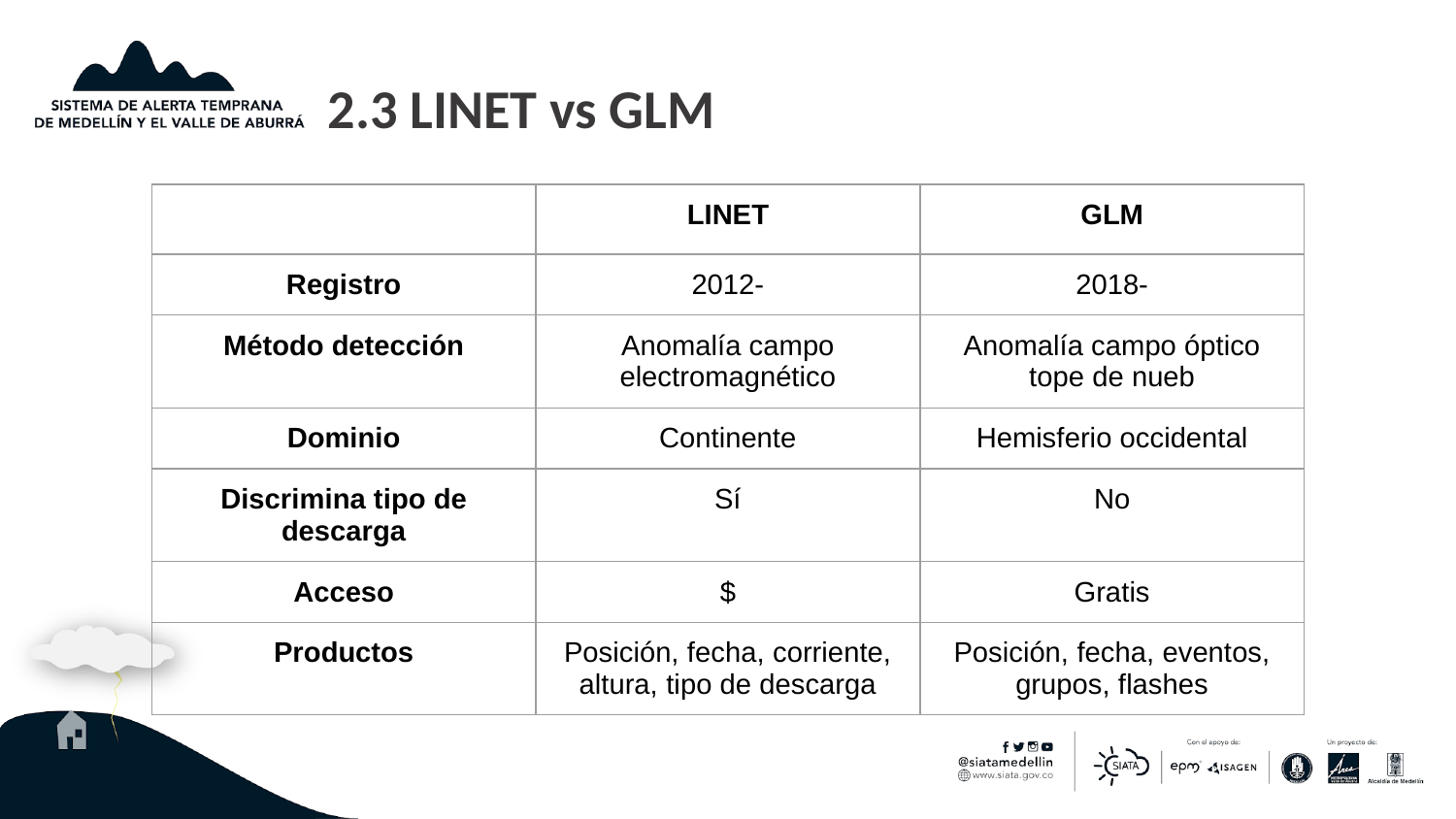

# 2.3 LINET vs GLM
|  | LINET | GLM |
| --- | --- | --- |
| Registro | 2012- | 2018- |
| Método detección | Anomalía campo electromagnético | Anomalía campo óptico tope de nueb |
| Dominio | Continente | Hemisferio occidental |
| Discrimina tipo de descarga | Sí | No |
| Acceso | $ | Gratis |
| Productos | Posición, fecha, corriente, altura, tipo de descarga | Posición, fecha, eventos, grupos, flashes |